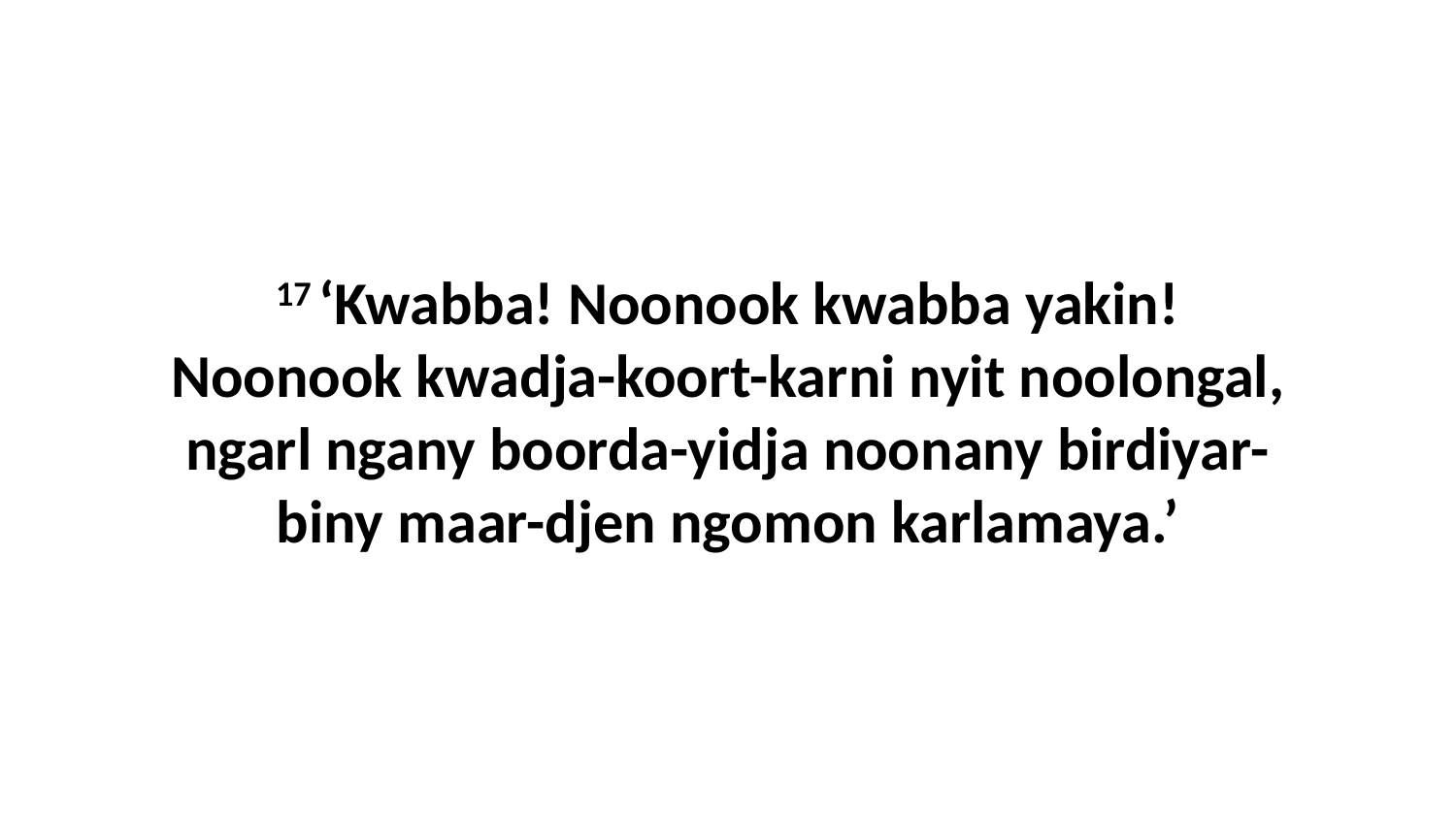

17 ‘Kwabba! Noonook kwabba yakin! Noonook kwadja-koort-karni nyit noolongal, ngarl ngany boorda-yidja noonany birdiyar-biny maar-djen ngomon karlamaya.’